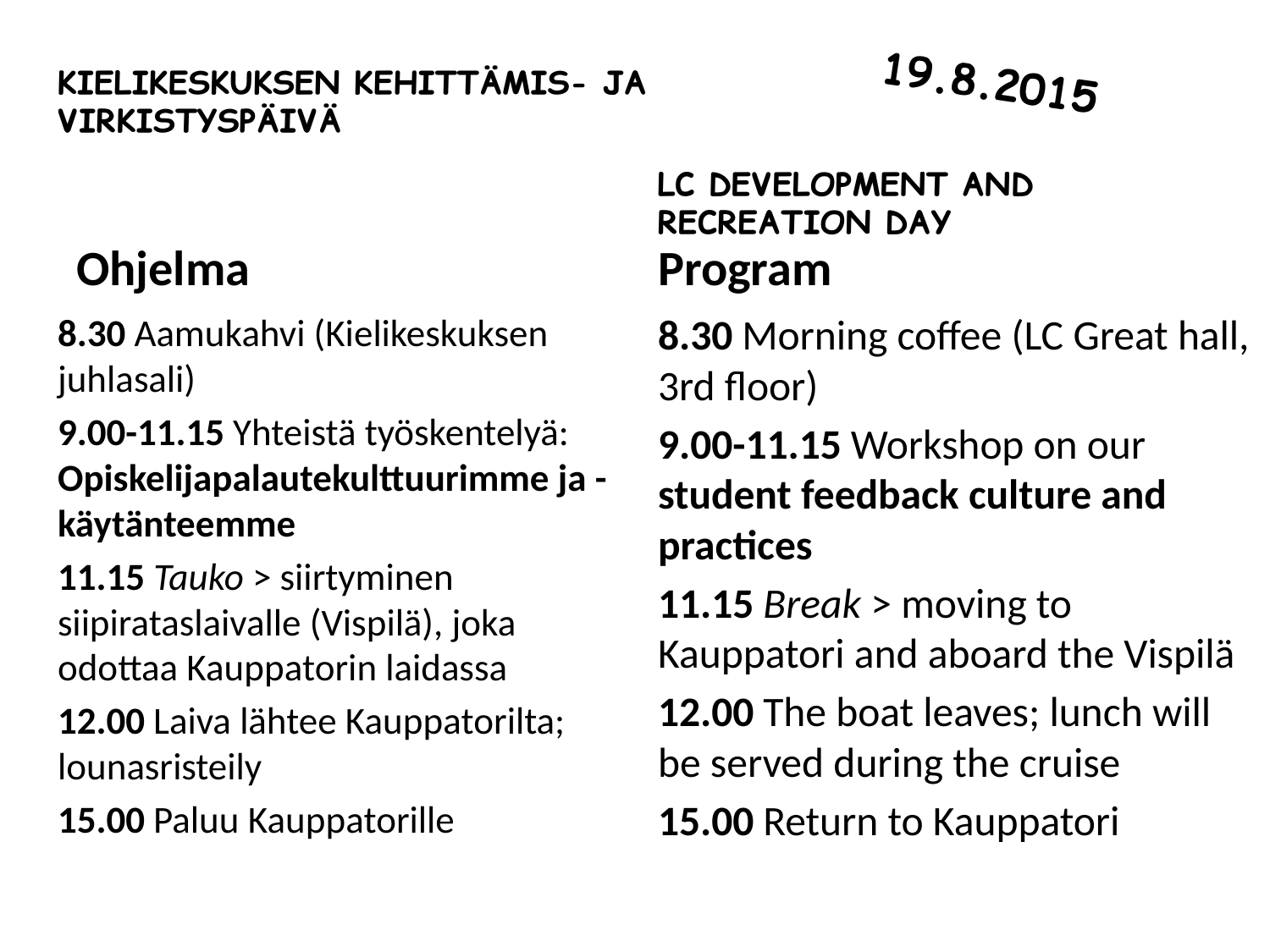

19.8.2015
KIELIKESKUKSEN KEHITTÄMIS- JA VIRKISTYSPÄIVÄ
LC Development and Recreation Day
Ohjelma
Program
8.30 Aamukahvi (Kielikeskuksen juhlasali)
9.00-11.15 Yhteistä työskentelyä: Opiskelijapalautekulttuurimme ja -käytänteemme
11.15 Tauko > siirtyminen siipirataslaivalle (Vispilä), joka odottaa Kauppatorin laidassa
12.00 Laiva lähtee Kauppatorilta; lounasristeily
15.00 Paluu Kauppatorille

8.30 Morning coffee (LC Great hall, 3rd floor)
9.00-11.15 Workshop on our student feedback culture and practices
11.15 Break > moving to Kauppatori and aboard the Vispilä
12.00 The boat leaves; lunch will be served during the cruise
15.00 Return to Kauppatori